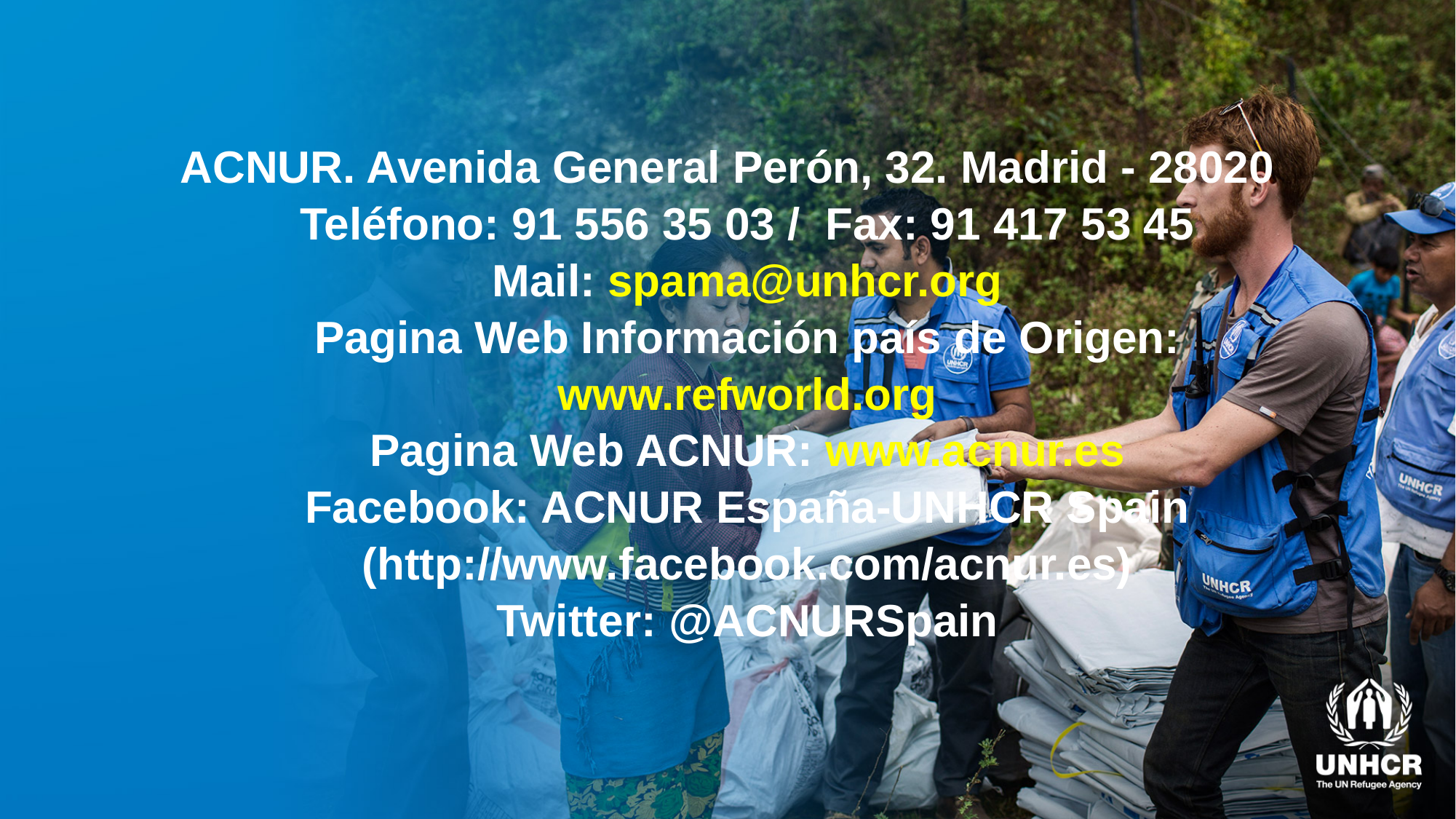

# ACNUR. Avenida General Perón, 32. Madrid - 28020 Teléfono: 91 556 35 03 /  Fax: 91 417 53 45 Mail: spama@unhcr.org Pagina Web Información país de Origen: www.refworld.org Pagina Web ACNUR: www.acnur.es Facebook: ACNUR España-UNHCR Spain (http://www.facebook.com/acnur.es) Twitter: @ACNURSpain